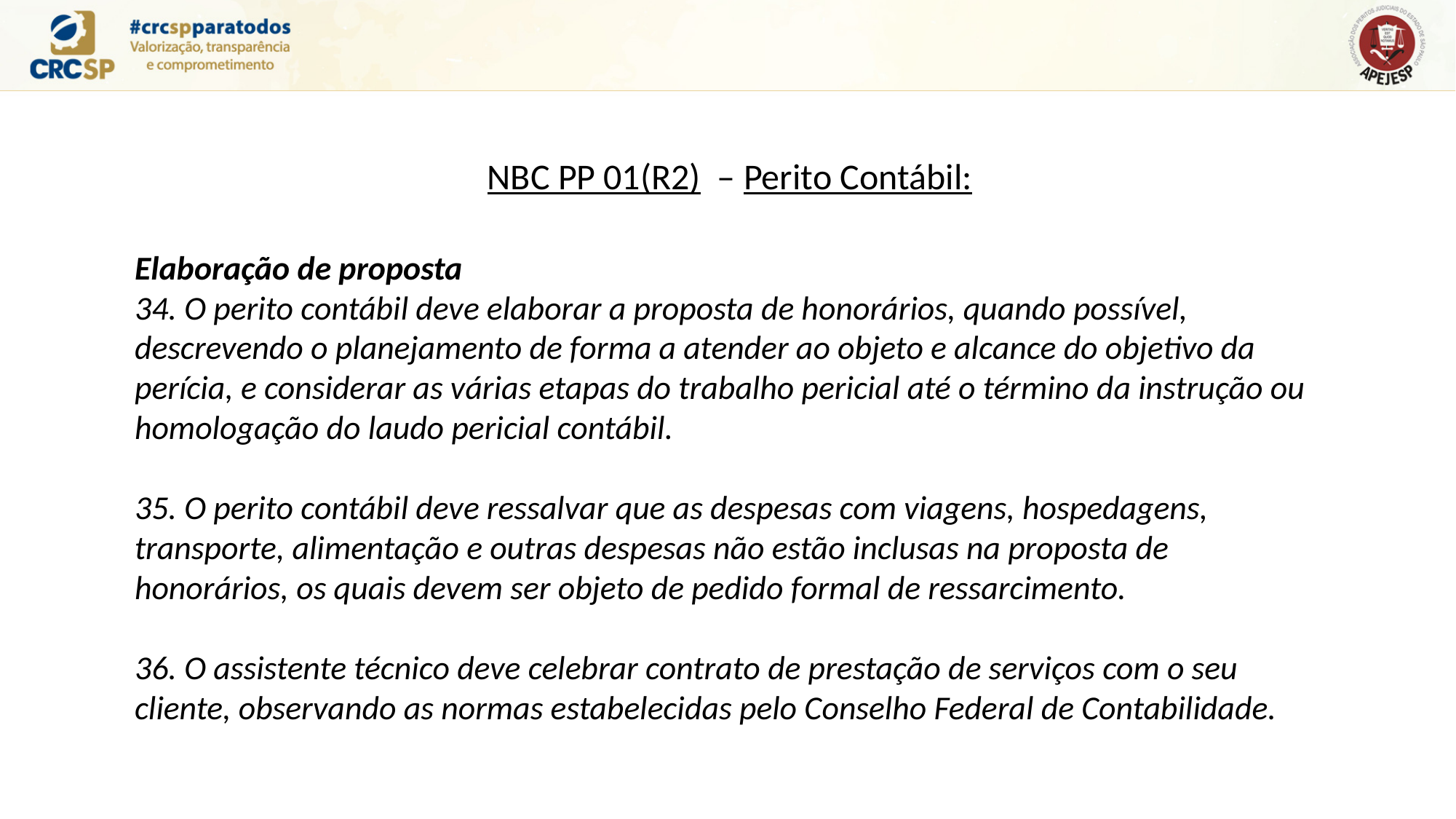

NBC PP 01(R2)  – Perito Contábil:

Elaboração de proposta
34. O perito contábil deve elaborar a proposta de honorários, quando possível, descrevendo o planejamento de forma a atender ao objeto e alcance do objetivo da perícia, e considerar as várias etapas do trabalho pericial até o término da instrução ou homologação do laudo pericial contábil.

35. O perito contábil deve ressalvar que as despesas com viagens, hospedagens, transporte, alimentação e outras despesas não estão inclusas na proposta de honorários, os quais devem ser objeto de pedido formal de ressarcimento.

36. O assistente técnico deve celebrar contrato de prestação de serviços com o seu cliente, observando as normas estabelecidas pelo Conselho Federal de Contabilidade.